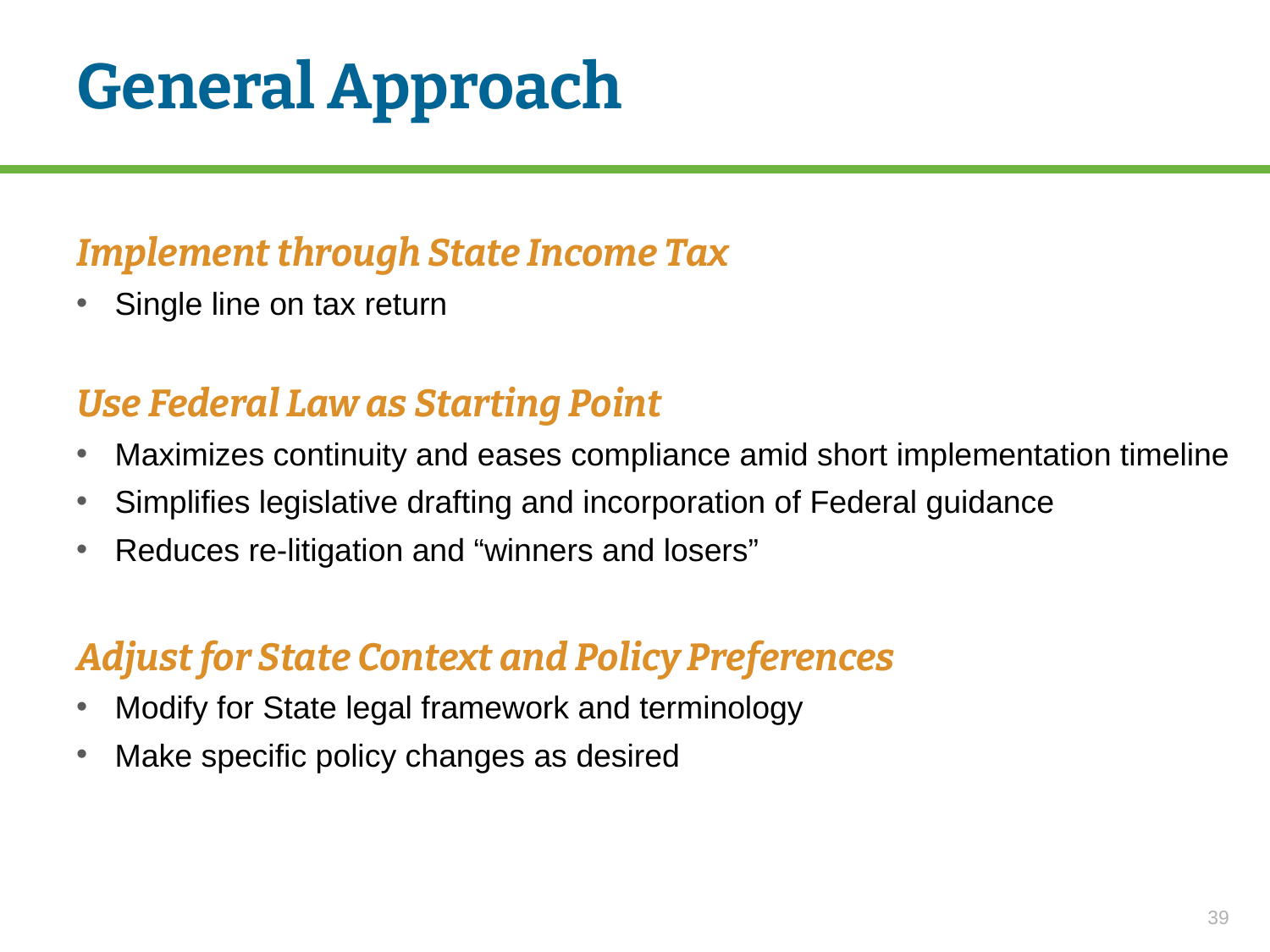

# General Approach
Implement through State Income Tax
Single line on tax return

Use Federal Law as Starting Point
Maximizes continuity and eases compliance amid short implementation timeline
Simplifies legislative drafting and incorporation of Federal guidance
Reduces re-litigation and “winners and losers”

Adjust for State Context and Policy Preferences
Modify for State legal framework and terminology
Make specific policy changes as desired
39